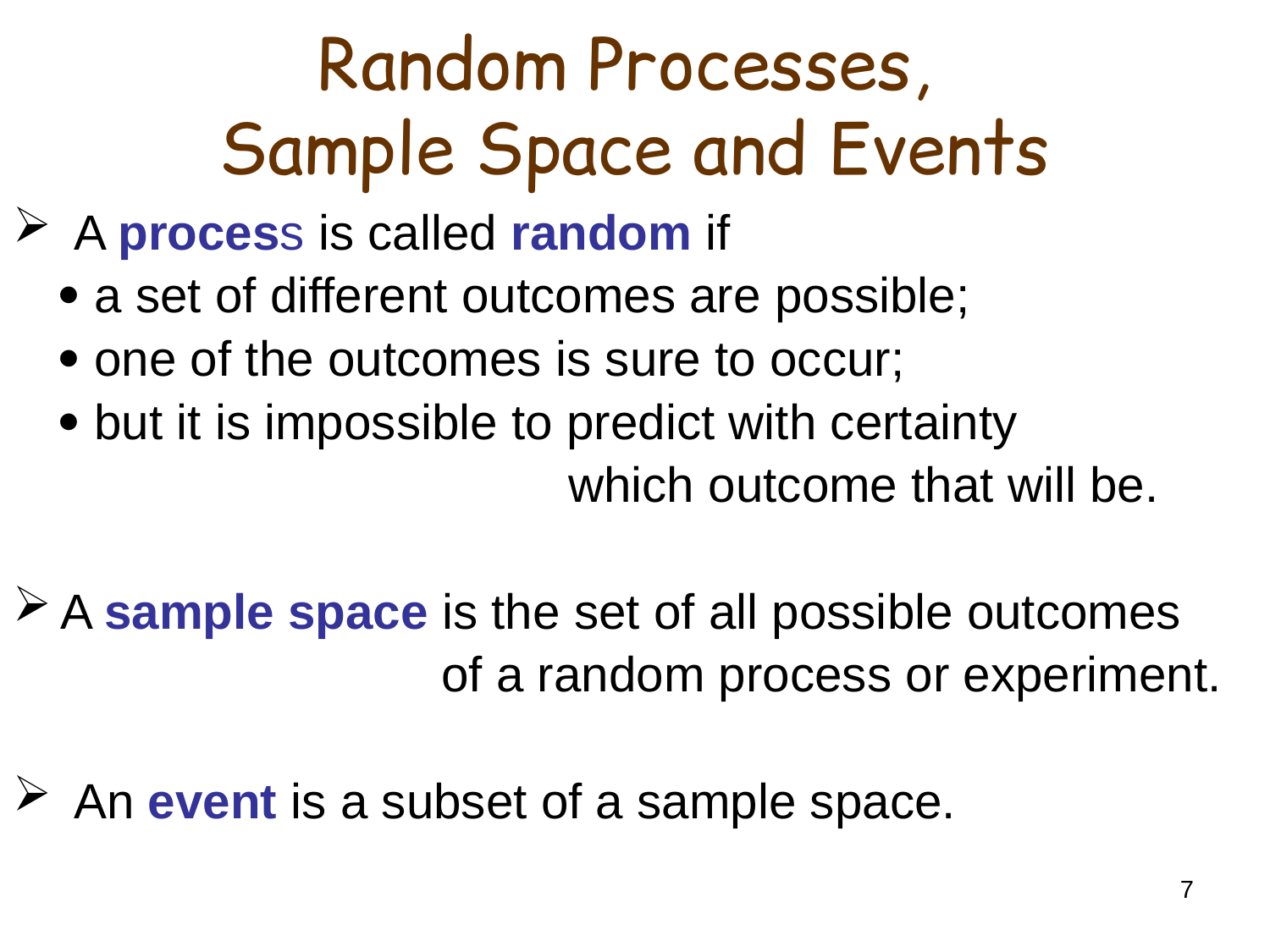

# Random Processes, Sample Space and Events
 A process is called random if
	• a set of different outcomes are possible;
	• one of the outcomes is sure to occur;
	• but it is impossible to predict with certainty
					which outcome that will be.

A sample space is the set of all possible outcomes
				of a random process or experiment.

 An event is a subset of a sample space.
7